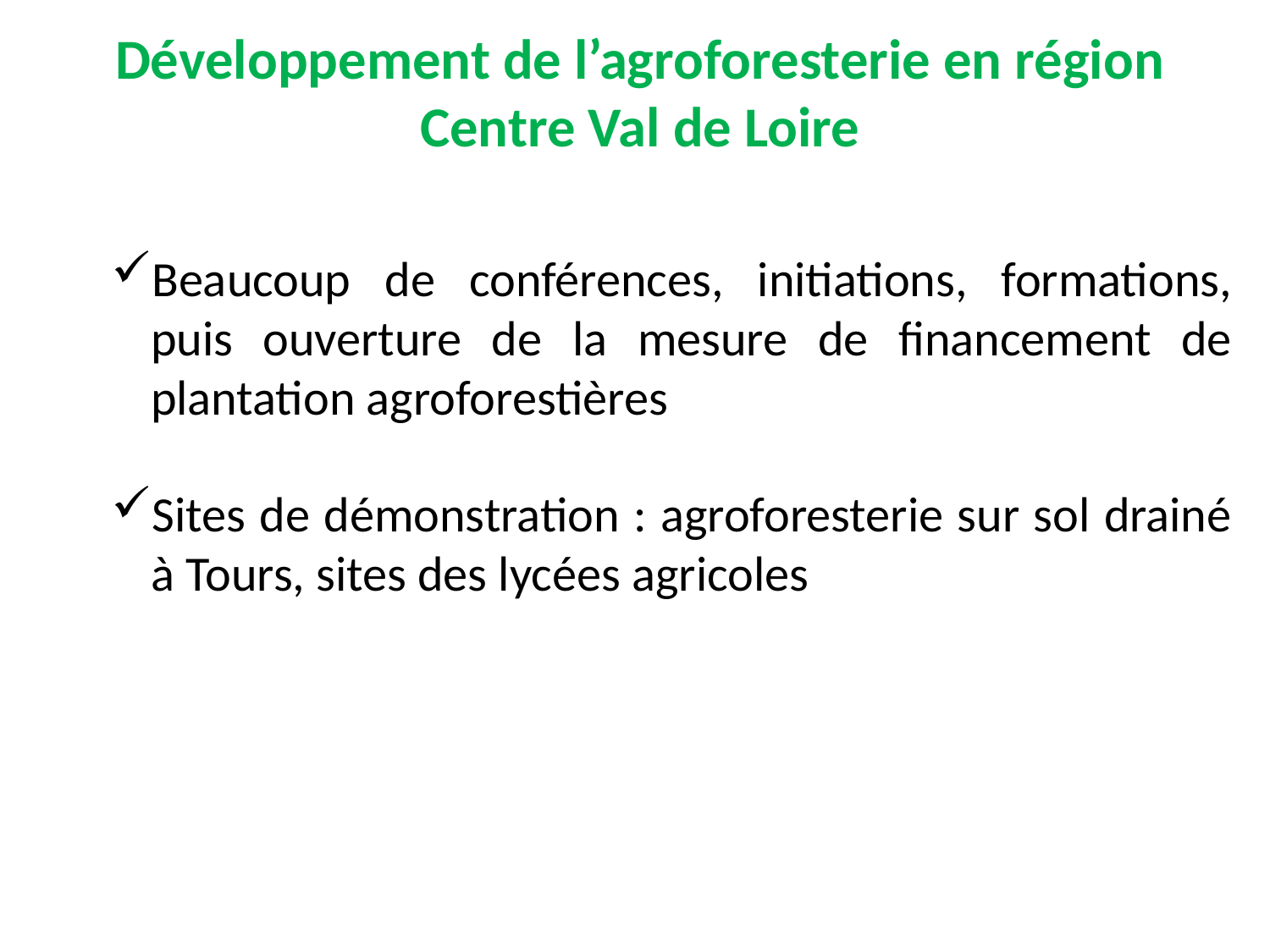

Développement de l’agroforesterie en région Centre Val de Loire

Beaucoup de conférences, initiations, formations, puis ouverture de la mesure de financement de plantation agroforestières

Sites de démonstration : agroforesterie sur sol drainé à Tours, sites des lycées agricoles